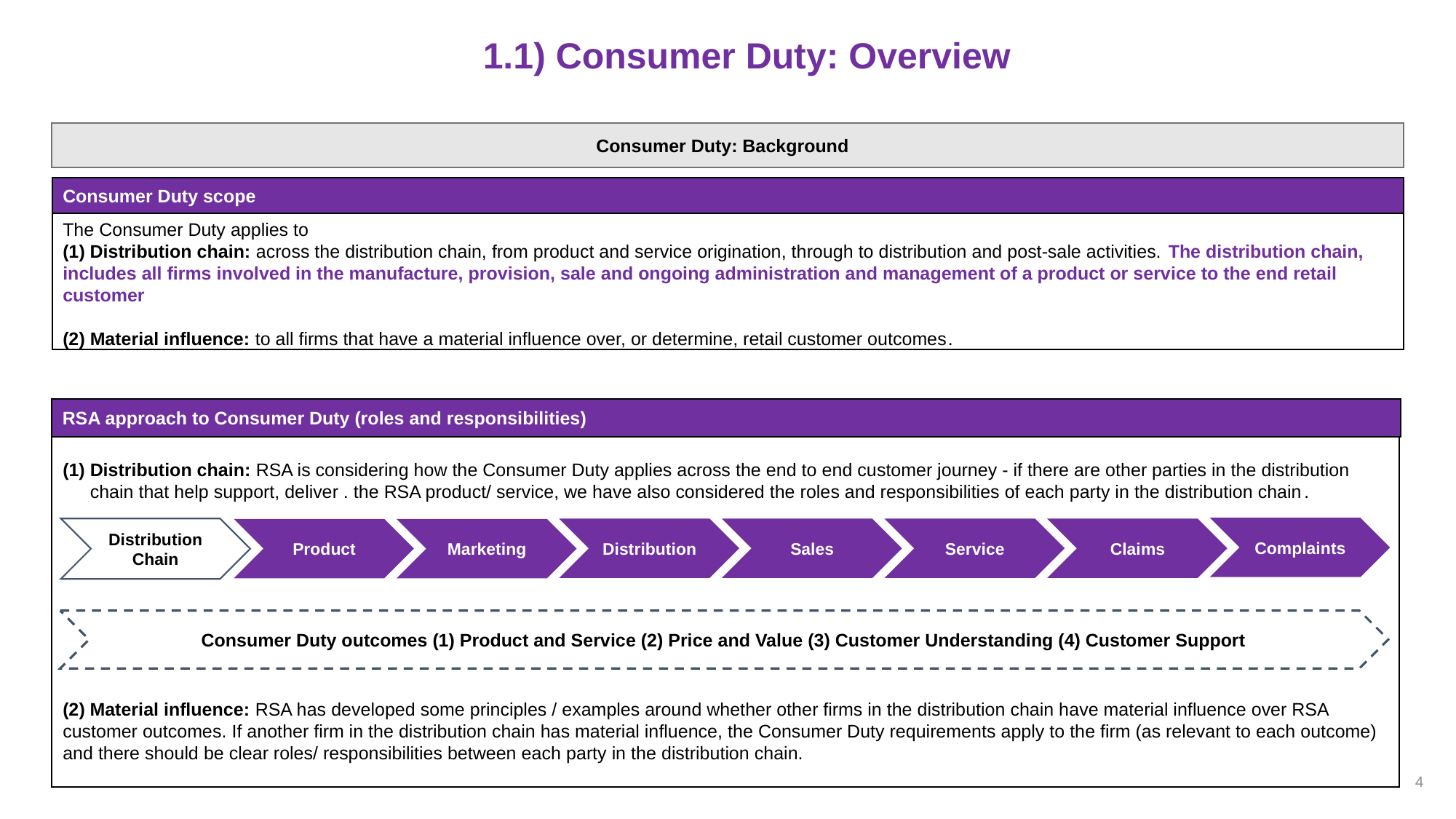

# 1.1) Consumer Duty: Overview

Consumer Duty: Background

Consumer Duty scope
The Consumer Duty applies to
(1) Distribution chain: across the distribution chain, from product and service origination, through to distribution and post-sale activities. The distribution chain, includes all firms involved in the manufacture, provision, sale and ongoing administration and management of a product or service to the end retail customer

(2) Material influence: to all firms that have a material influence over, or determine, retail customer outcomes.

Distribution chain: RSA is considering how the Consumer Duty applies across the end to end customer journey - if there are other parties in the distribution chain that help support, deliver . the RSA product/ service, we have also considered the roles and responsibilities of each party in the distribution chain.

(2) Material influence: RSA has developed some principles / examples around whether other firms in the distribution chain have material influence over RSA customer outcomes. If another firm in the distribution chain has material influence, the Consumer Duty requirements apply to the firm (as relevant to each outcome) and there should be clear roles/ responsibilities between each party in the distribution chain.

Hence, implementing and embedding the Consumer Duty requires consideration towards the end to end customer journey, and  roles/ responsibilities of each party in the distribution chain.
RSA approach to Consumer Duty (roles and responsibilities)

Distribution Chain
Complaints
Distribution
Sales
Service
Claims
Product
Marketing
Consumer Duty outcomes (1) Product and Service (2) Price and Value (3) Customer Understanding (4) Customer Support
4